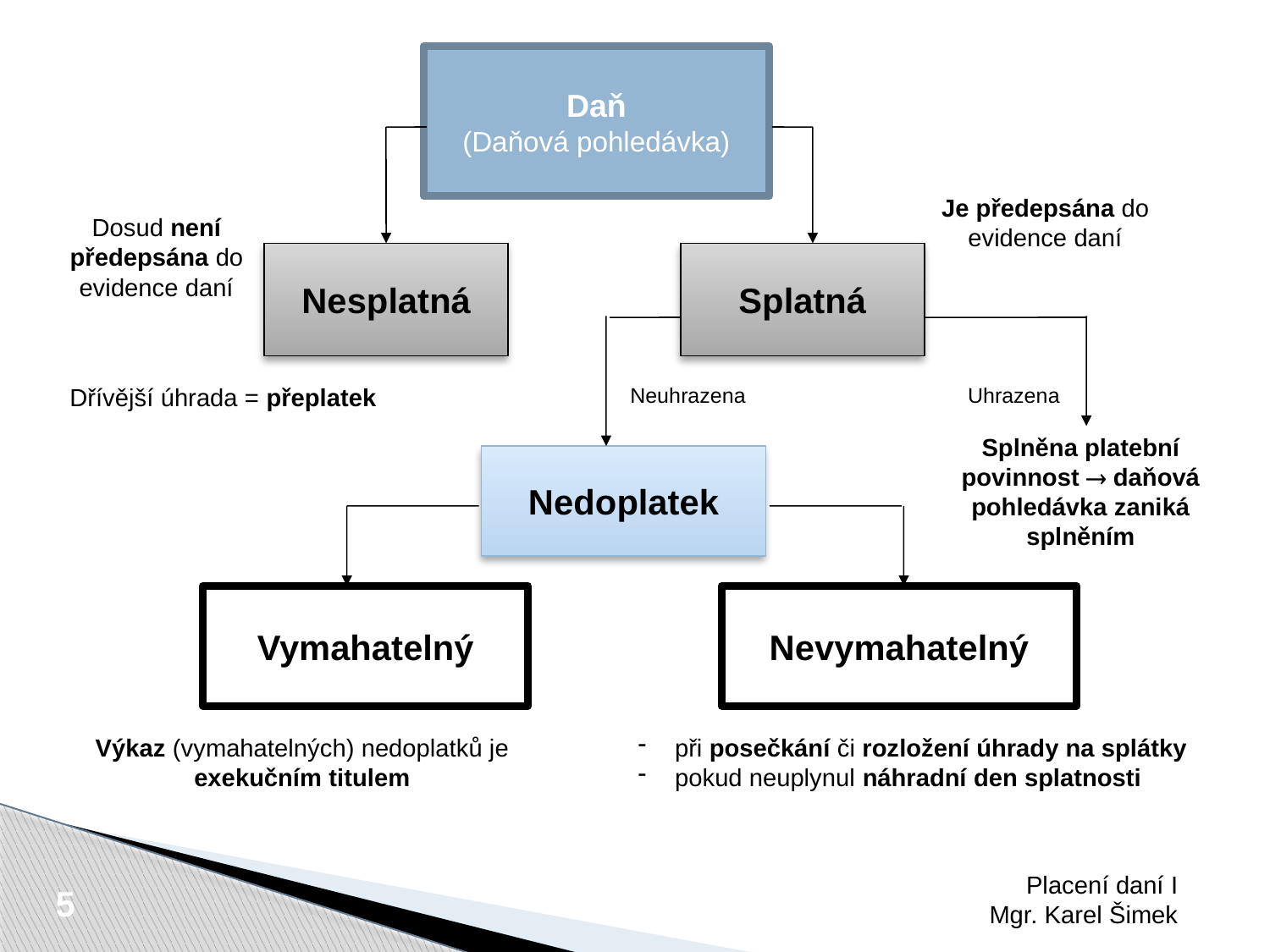

Daň
(Daňová pohledávka)

Je předepsána do evidence daní
Dosud není předepsána do evidence daní
Nesplatná
Splatná

Dřívější úhrada = přeplatek
Neuhrazena
Uhrazena
Splněna platební povinnost → daňová pohledávka zaniká splněním
Nedoplatek

Vymahatelný
Nevymahatelný
Výkaz (vymahatelných) nedoplatků je exekučním titulem
 při posečkání či rozložení úhrady na splátky
 pokud neuplynul náhradní den splatnosti
Placení daní I
Mgr. Karel Šimek
5